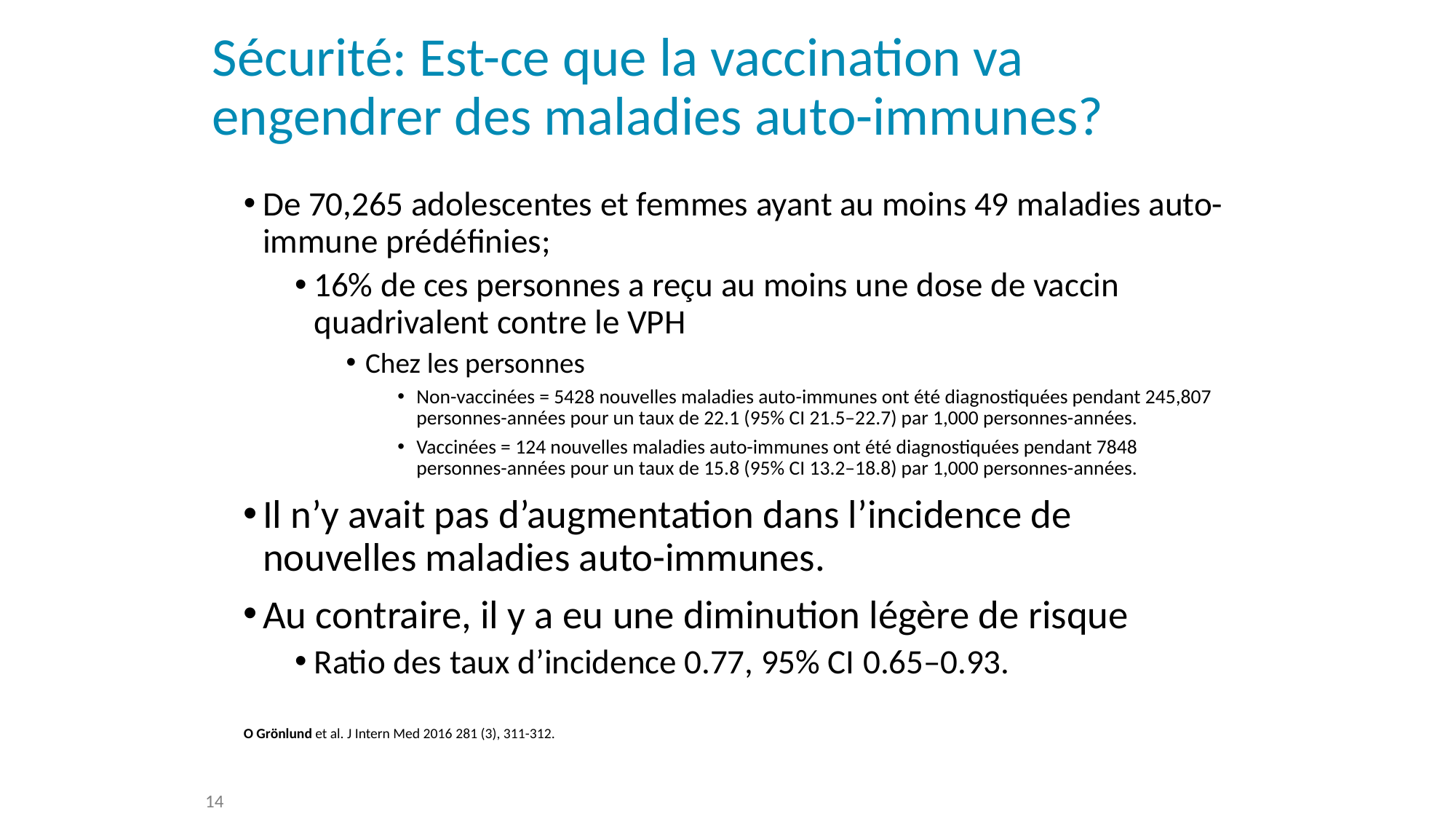

# Sécurité: Est-ce que la vaccination va engendrer des maladies auto-immunes?
De 70,265 adolescentes et femmes ayant au moins 49 maladies auto-immune prédéfinies;
16% de ces personnes a reçu au moins une dose de vaccin quadrivalent contre le VPH
Chez les personnes
Non-vaccinées = 5428 nouvelles maladies auto-immunes ont été diagnostiquées pendant 245,807 personnes-années pour un taux de 22.1 (95% CI 21.5–22.7) par 1,000 personnes-années.
Vaccinées = 124 nouvelles maladies auto-immunes ont été diagnostiquées pendant 7848 personnes-années pour un taux de 15.8 (95% CI 13.2–18.8) par 1,000 personnes-années.
Il n’y avait pas d’augmentation dans l’incidence de nouvelles maladies auto-immunes.
Au contraire, il y a eu une diminution légère de risque
Ratio des taux d’incidence 0.77, 95% CI 0.65–0.93.

O Grönlund et al. J Intern Med 2016 281 (3), 311-312.
14